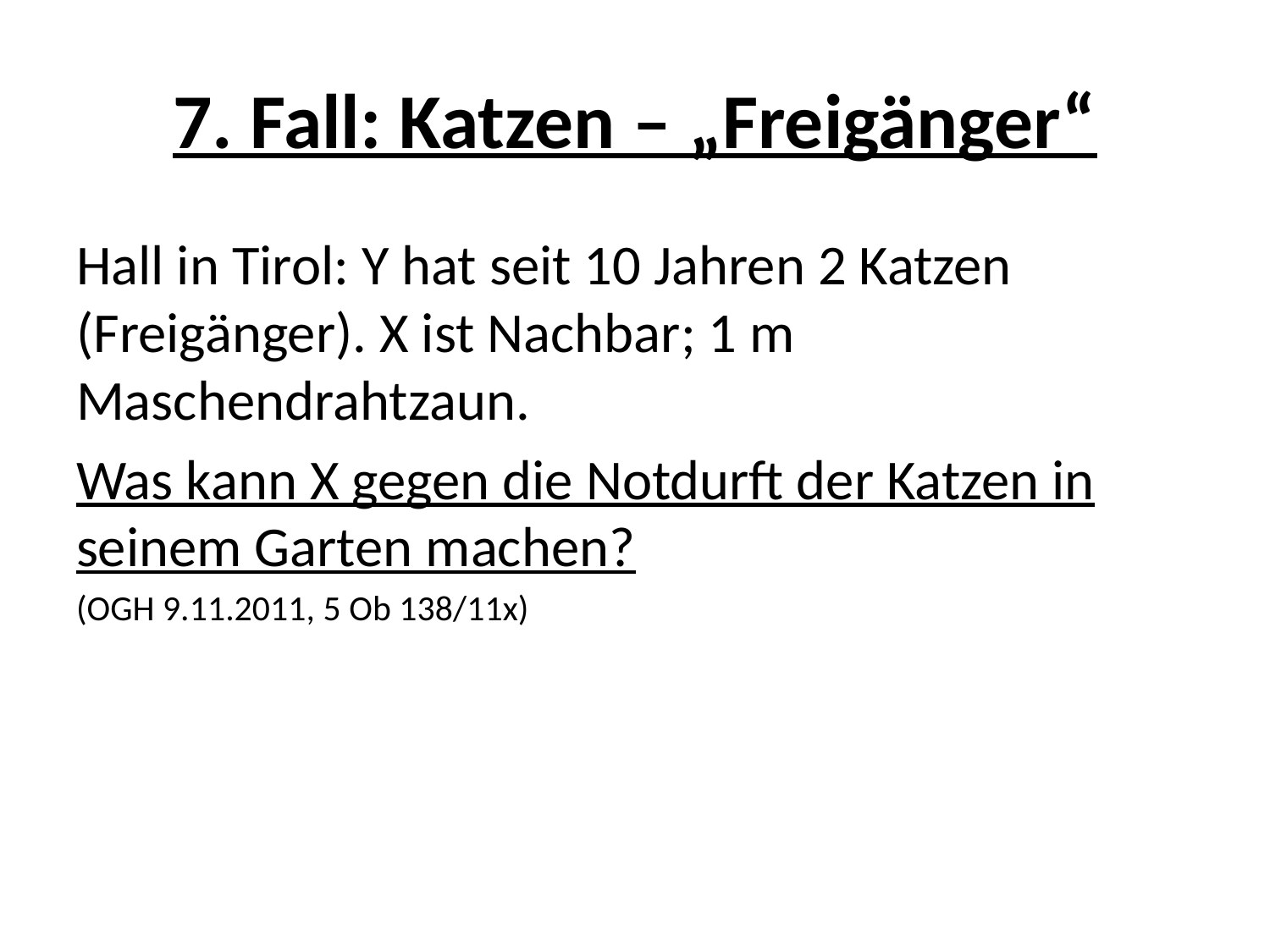

# 7. Fall: Katzen – „Freigänger“
Hall in Tirol: Y hat seit 10 Jahren 2 Katzen (Freigänger). X ist Nachbar; 1 m Maschendrahtzaun.
Was kann X gegen die Notdurft der Katzen in seinem Garten machen?
(OGH 9.11.2011, 5 Ob 138/11x)